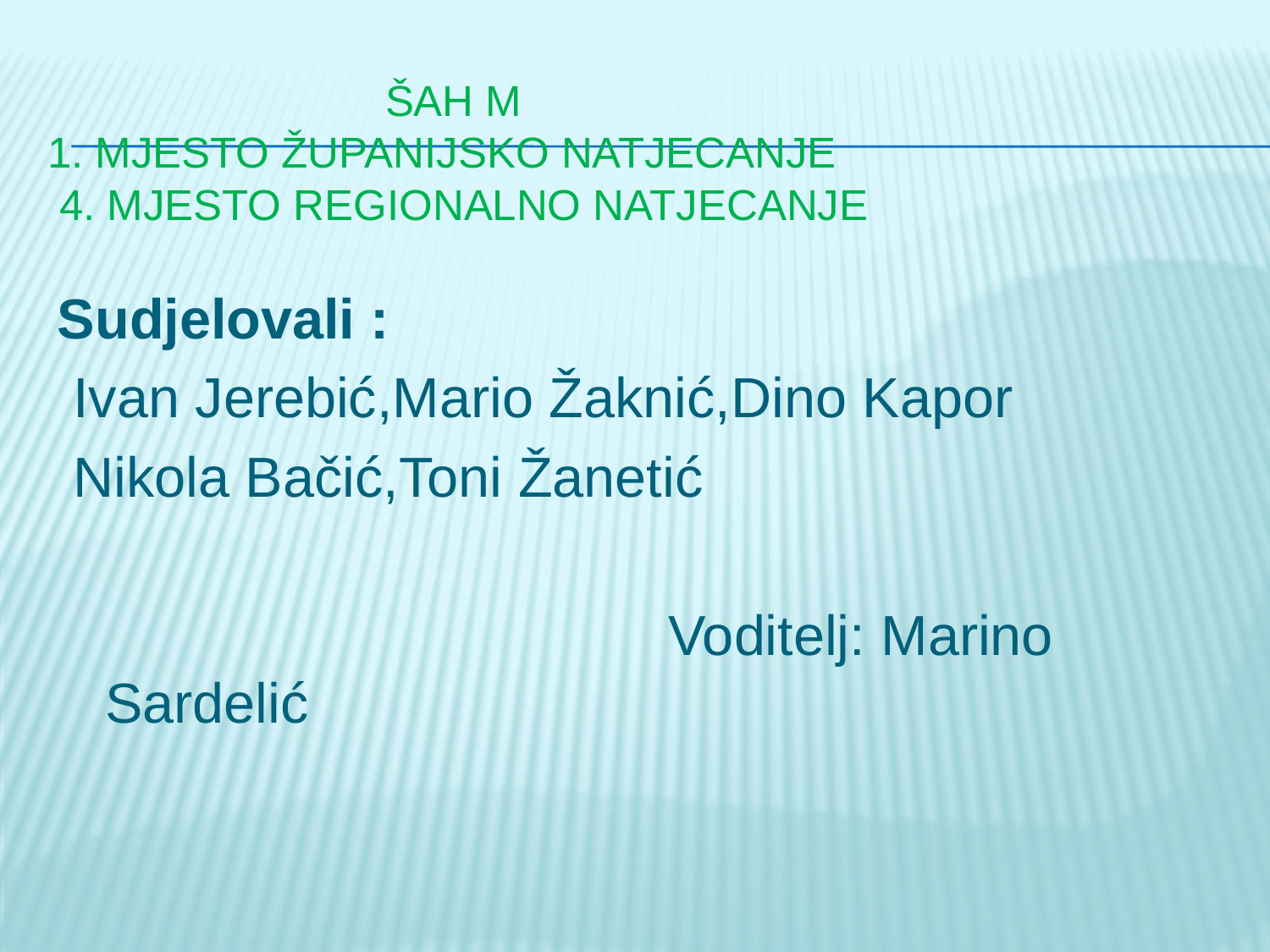

# Šah m 1. mjESTO županijsko natjecanje 4. mjesto regionalno natjecanje
Sudjelovali :
 Ivan Jerebić,Mario Žaknić,Dino Kapor
 Nikola Bačić,Toni Žanetić

                                       Voditelj: Marino Sardelić